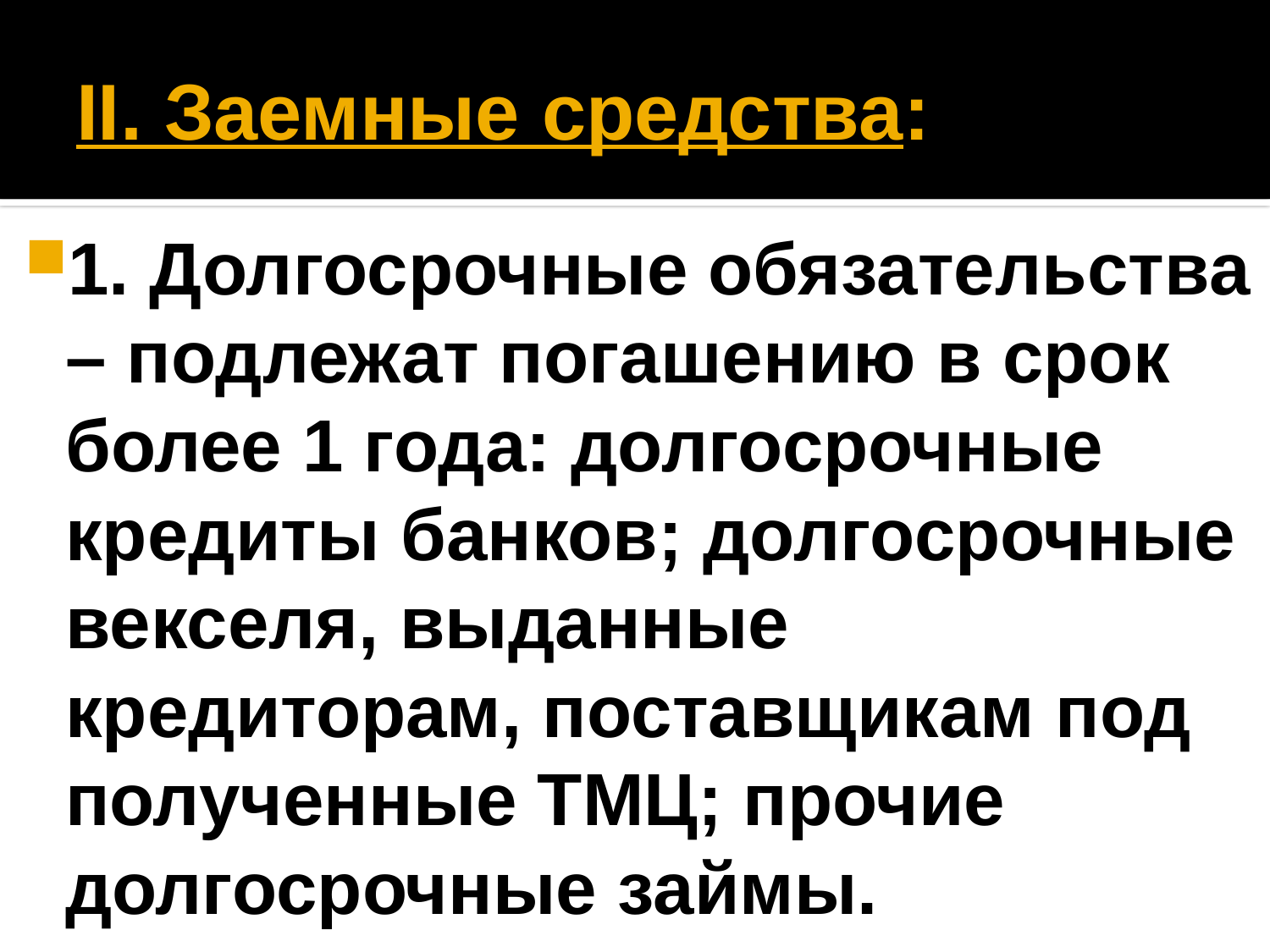

# II. Заемные средства:
1. Долгосрочные обязательства – подлежат погашению в срок более 1 года: долгосрочные кредиты банков; долгосрочные векселя, выданные кредиторам, поставщикам под полученные ТМЦ; прочие долгосрочные займы.